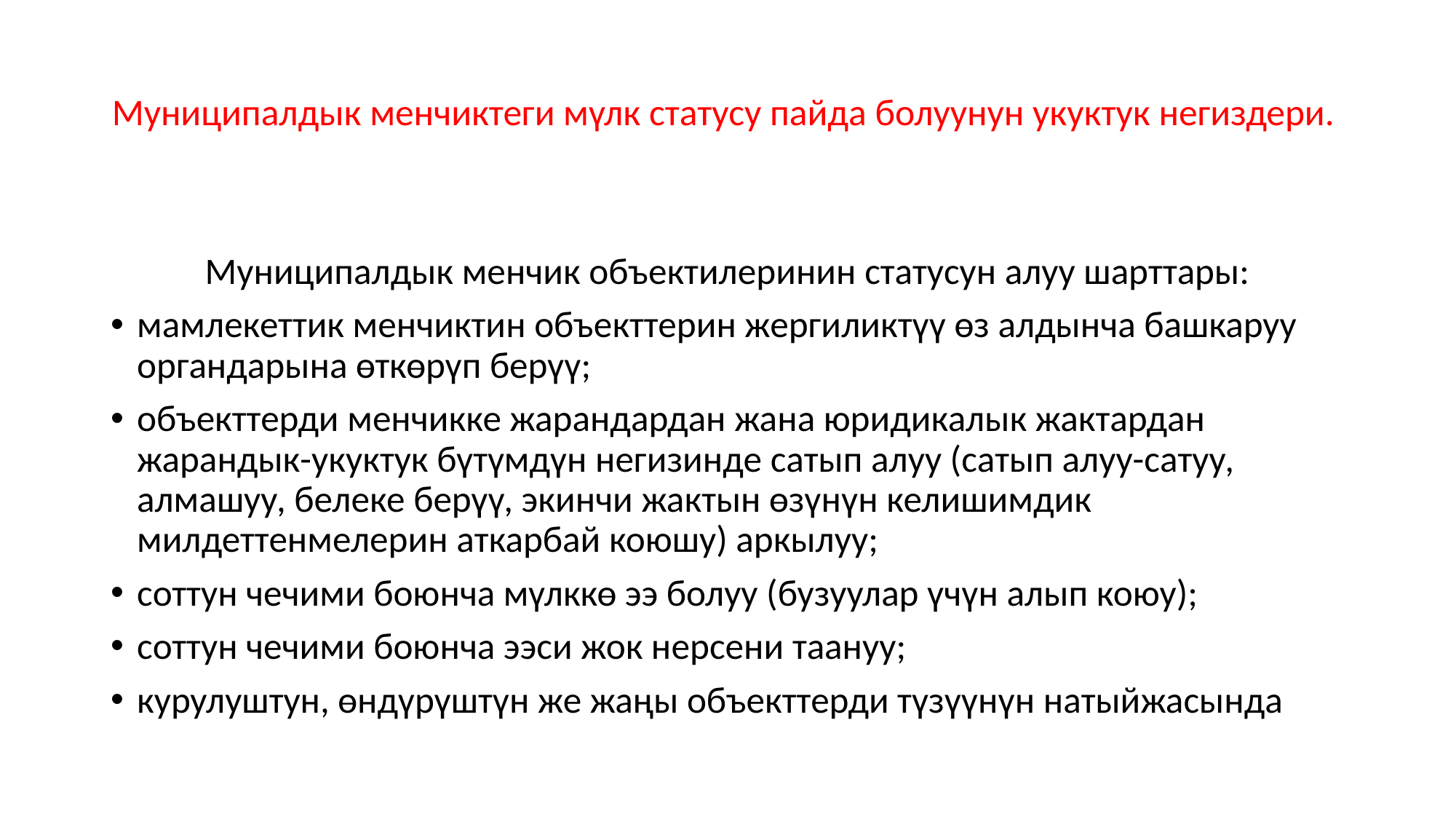

# Муниципалдык менчиктеги мүлк статусу пайда болуунун укуктук негиздери.

Муниципалдык менчик объектилеринин статусун алуу шарттары:
мамлекеттик менчиктин объекттерин жергиликтүү өз алдынча башкаруу органдарына өткөрүп берүү;
объекттерди менчикке жарандардан жана юридикалык жактардан жарандык-укуктук бүтүмдүн негизинде сатып алуу (сатып алуу-сатуу, алмашуу, белеке берүү, экинчи жактын өзүнүн келишимдик милдеттенмелерин аткарбай коюшу) аркылуу;
соттун чечими боюнча мүлккө ээ болуу (бузуулар үчүн алып коюу);
соттун чечими боюнча ээси жок нерсени таануу;
курулуштун, өндүрүштүн же жаңы объекттерди түзүүнүн натыйжасында